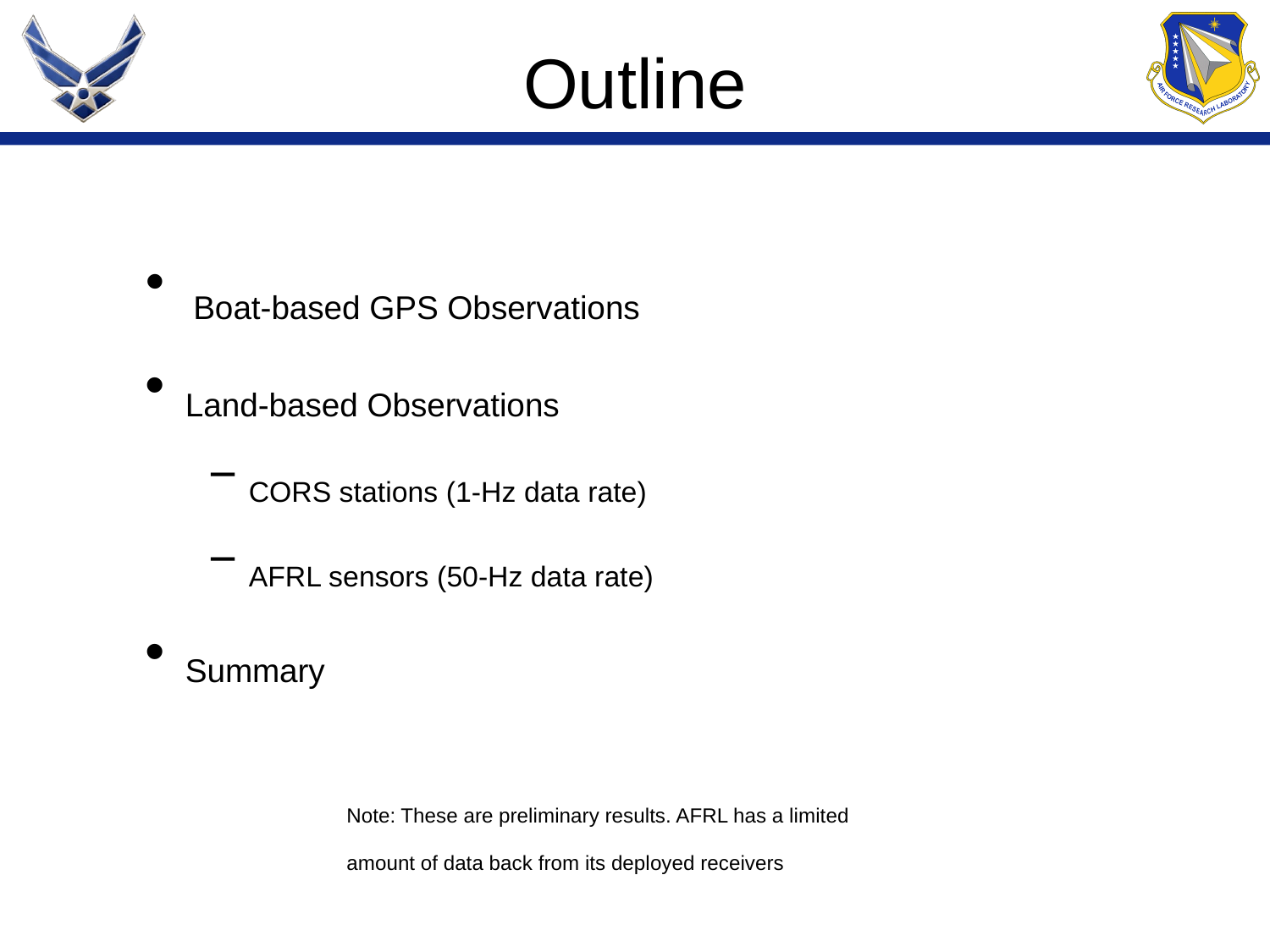

# Outline
Boat-based GPS Observations
Land-based Observations
CORS stations (1-Hz data rate)
AFRL sensors (50-Hz data rate)
Summary
Note: These are preliminary results. AFRL has a limited
amount of data back from its deployed receivers